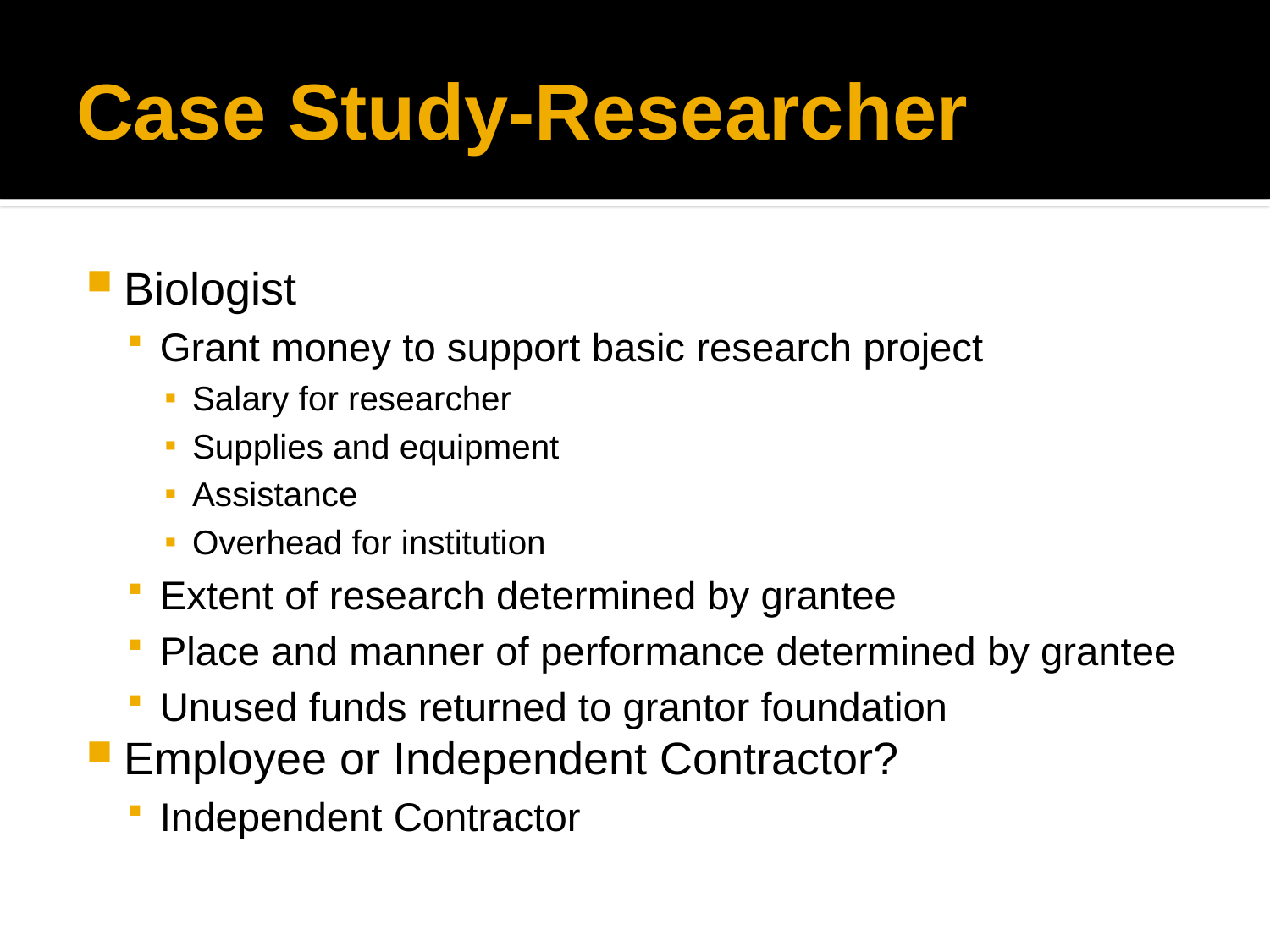

# Case Study-Researcher
Biologist
Grant money to support basic research project
Salary for researcher
Supplies and equipment
Assistance
Overhead for institution
Extent of research determined by grantee
Place and manner of performance determined by grantee
Unused funds returned to grantor foundation
Employee or Independent Contractor?
Independent Contractor